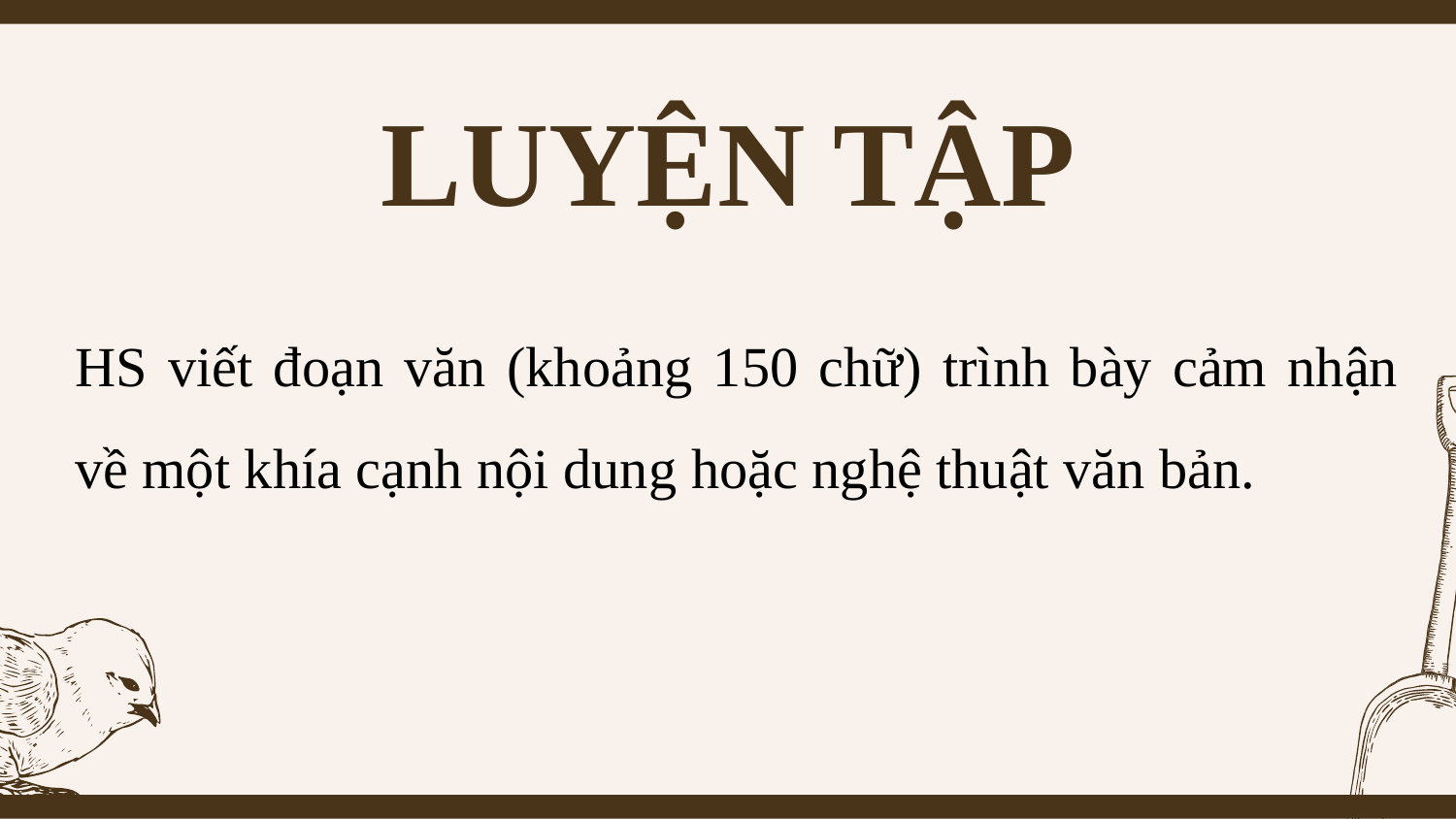

# LUYỆN TẬP
HS viết đoạn văn (khoảng 150 chữ) trình bày cảm nhận về một khía cạnh nội dung hoặc nghệ thuật văn bản.